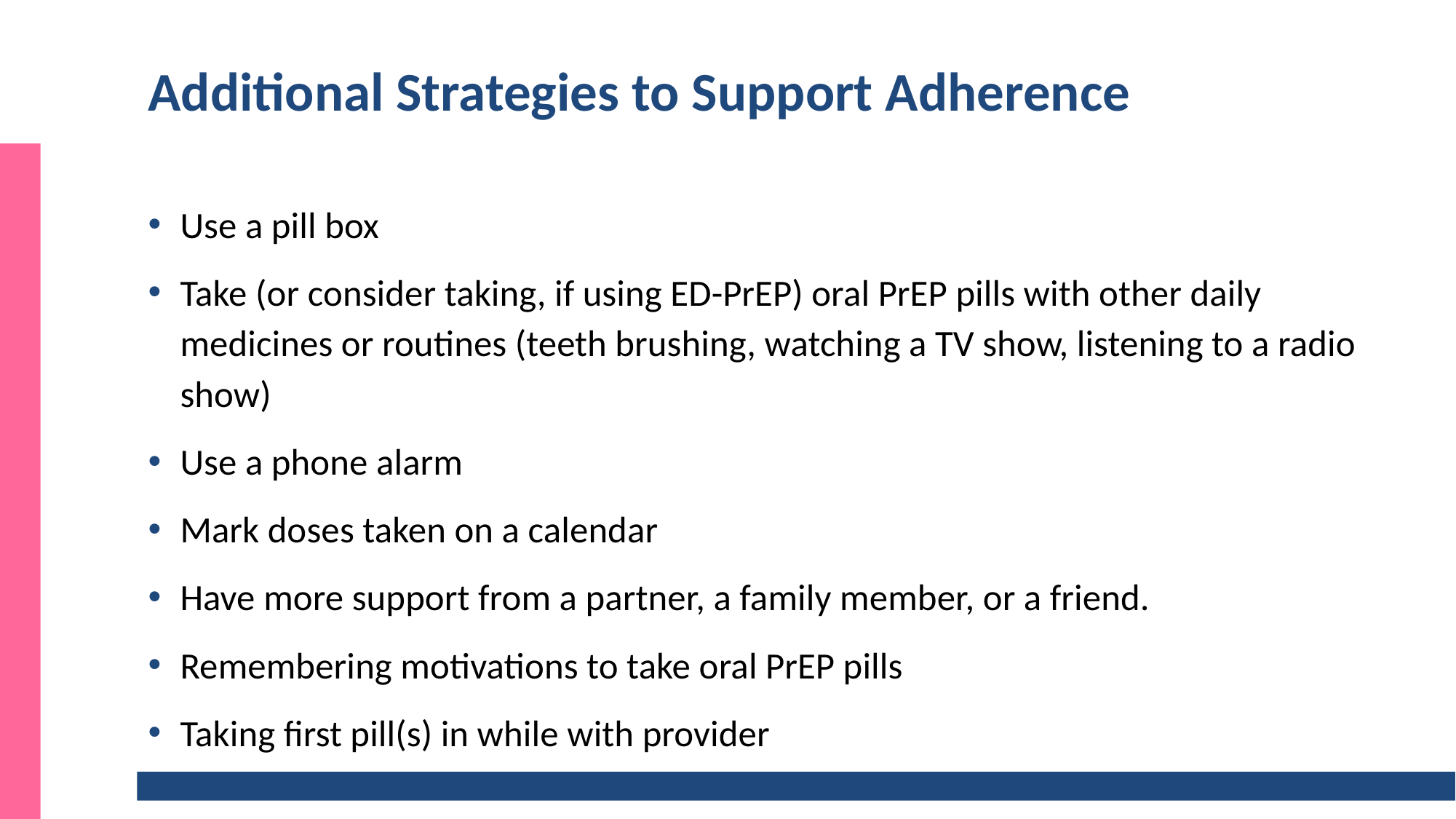

# Additional Strategies to Support Adherence
Use a pill box
Take (or consider taking, if using ED-PrEP) oral PrEP pills with other daily medicines or routines (teeth brushing, watching a TV show, listening to a radio show)
Use a phone alarm
Mark doses taken on a calendar
Have more support from a partner, a family member, or a friend.
Remembering motivations to take oral PrEP pills
Taking first pill(s) in while with provider